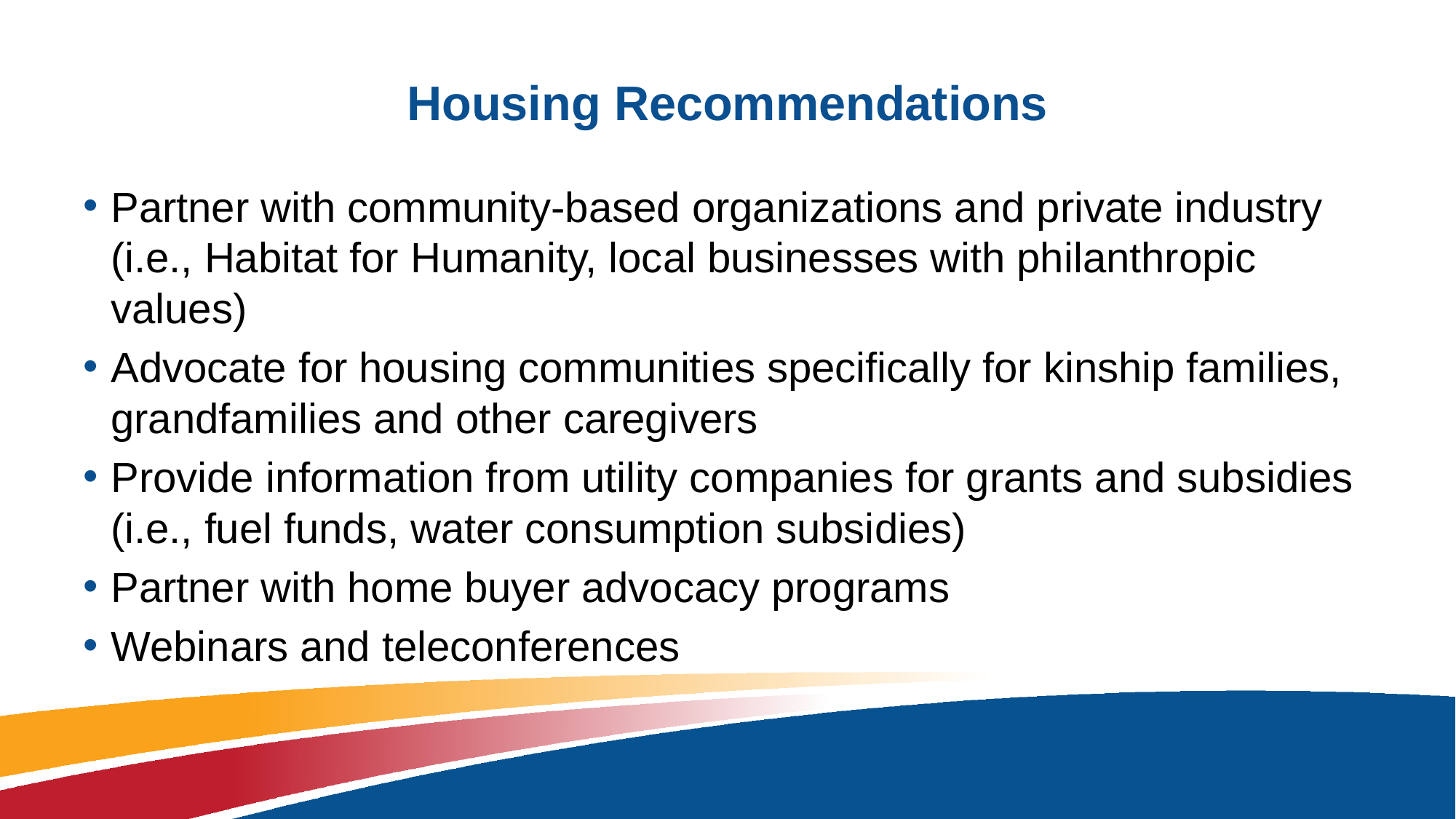

# Housing Recommendations
Partner with community-based organizations and private industry (i.e., Habitat for Humanity, local businesses with philanthropic values)
Advocate for housing communities specifically for kinship families, grandfamilies and other caregivers
Provide information from utility companies for grants and subsidies (i.e., fuel funds, water consumption subsidies)
Partner with home buyer advocacy programs
Webinars and teleconferences